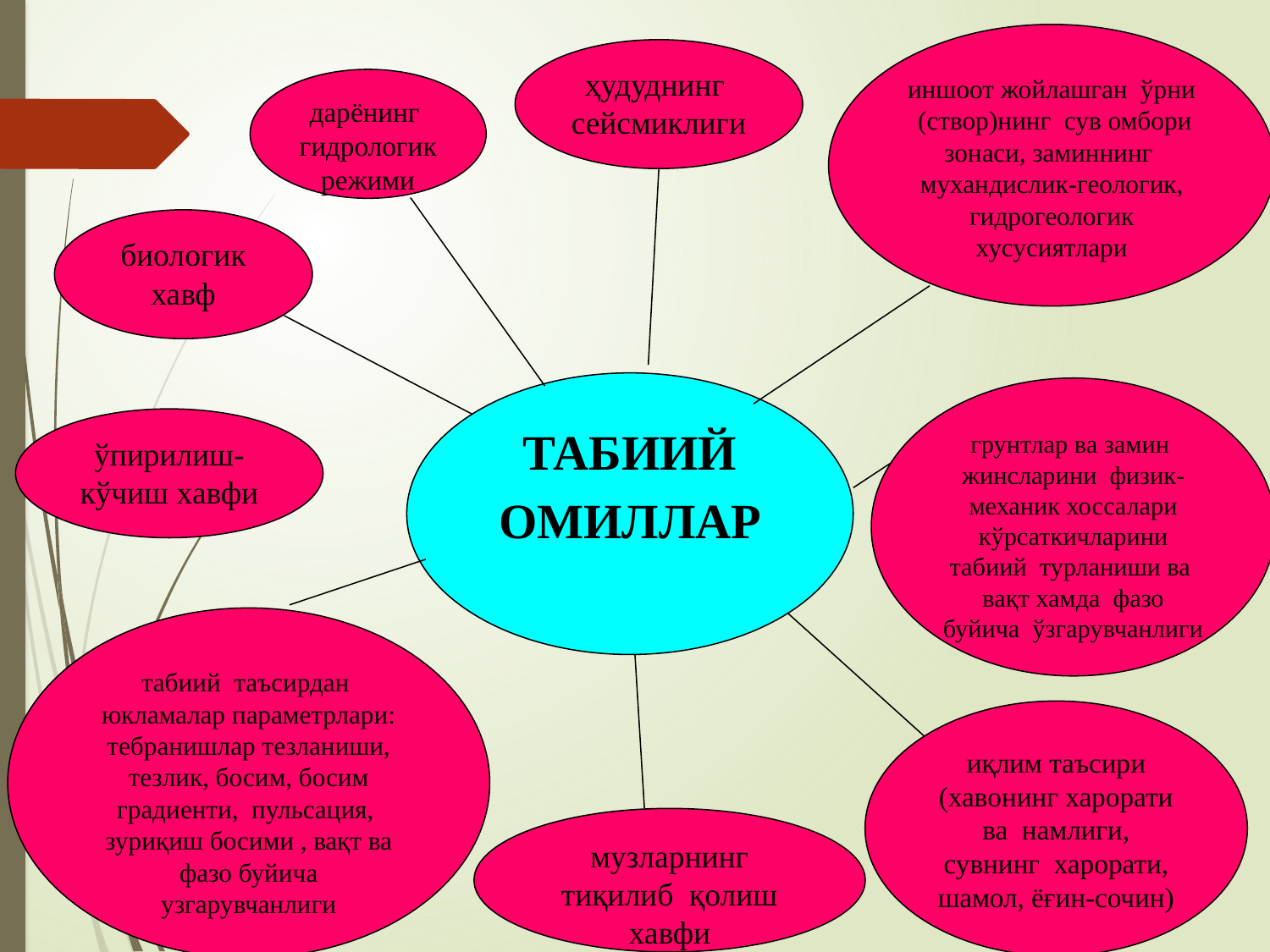

иншоот жойлашган  ўрни  (створ)нинг  сув омбори зонаси, заминнинг  мухандислик-геологик, гидрогеологик хусусиятлари
ҳудуднинг  сейсмиклиги

дарёнинг  гидрологик режими
биологик хавф
ТАБИИЙ
ОМИЛЛАР
грунтлар ва замин  жинсларини  физик-механик хоссалари кўрсаткичларини табиий  турланиши ва  вақт хамда  фазо буйича  ўзгарувчанлиги
ўпирилиш-кўчиш хавфи
табиий  таъсирдан  юкламалар параметрлари: тебранишлар тезланиши, тезлик, босим, босим градиенти,  пульсация,  зуриқиш босими , вақт ва фазо буйича узгарувчанлиги
иқлим таъсири (хавонинг харорати ва  намлиги, сувнинг  харорати, шамол, ёғин-сочин)
музларнинг тиқилиб  қолиш хавфи